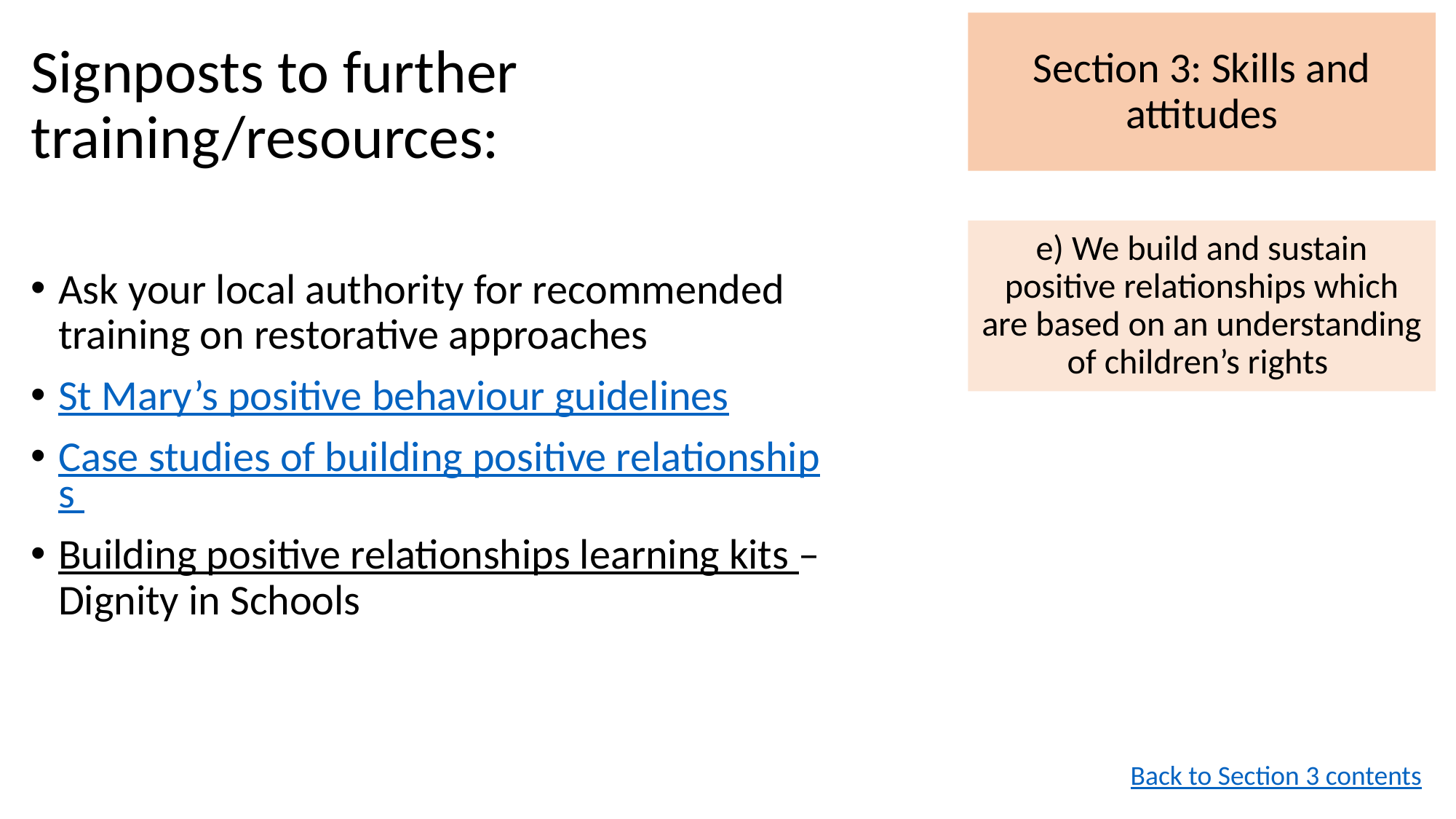

Section 3: Skills and attitudes
Signposts to further training/resources:

Ask your local authority for recommended training on restorative approaches
St Mary’s positive behaviour guidelines
Case studies of building positive relationships
Building positive relationships learning kits – Dignity in Schools

e) We build and sustain positive relationships which are based on an understanding of children’s rights
Back to Section 3 contents